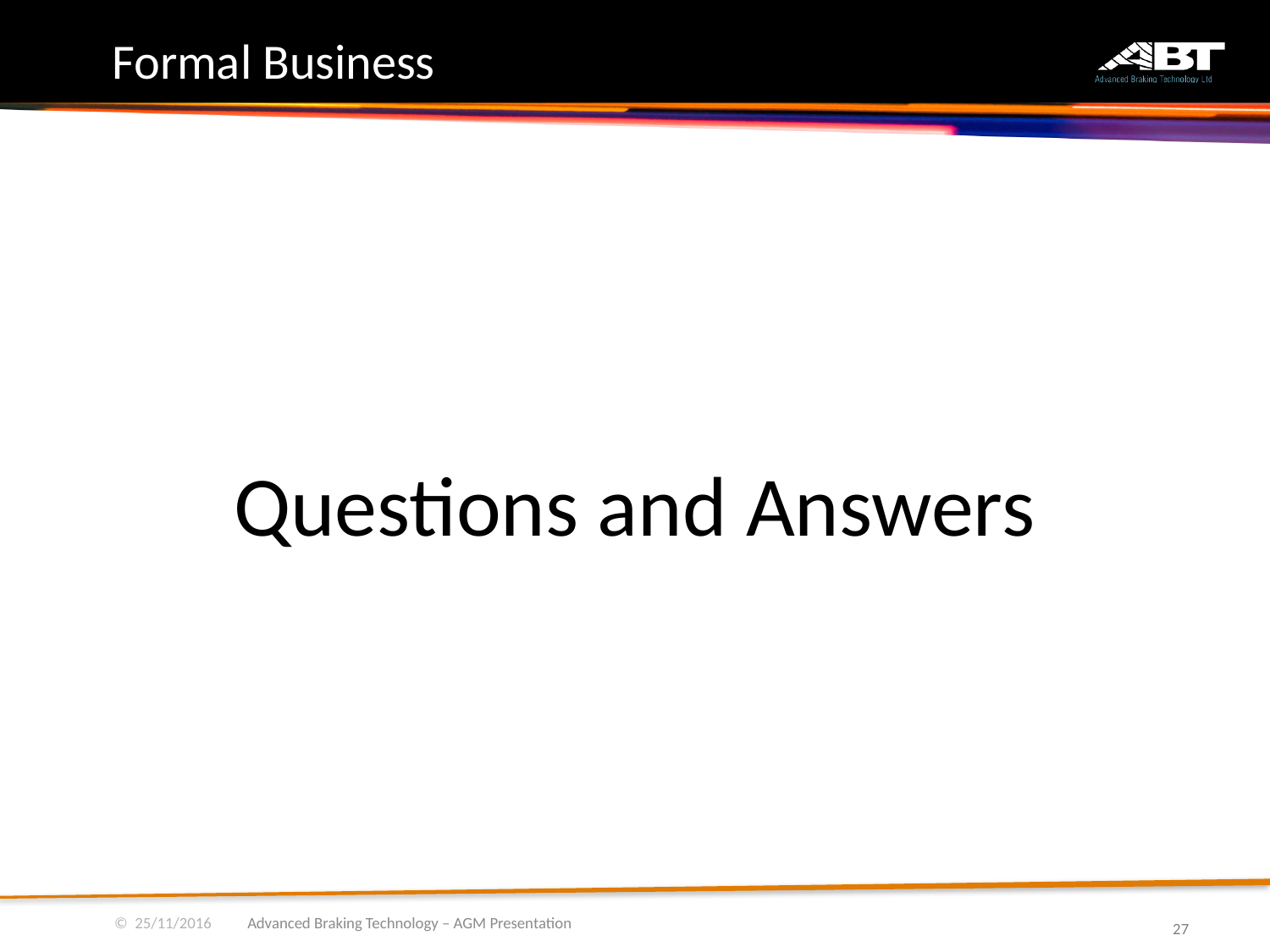

# Formal Business

Questions and Answers
©  25/11/2016
Advanced Braking Technology – AGM Presentation
27